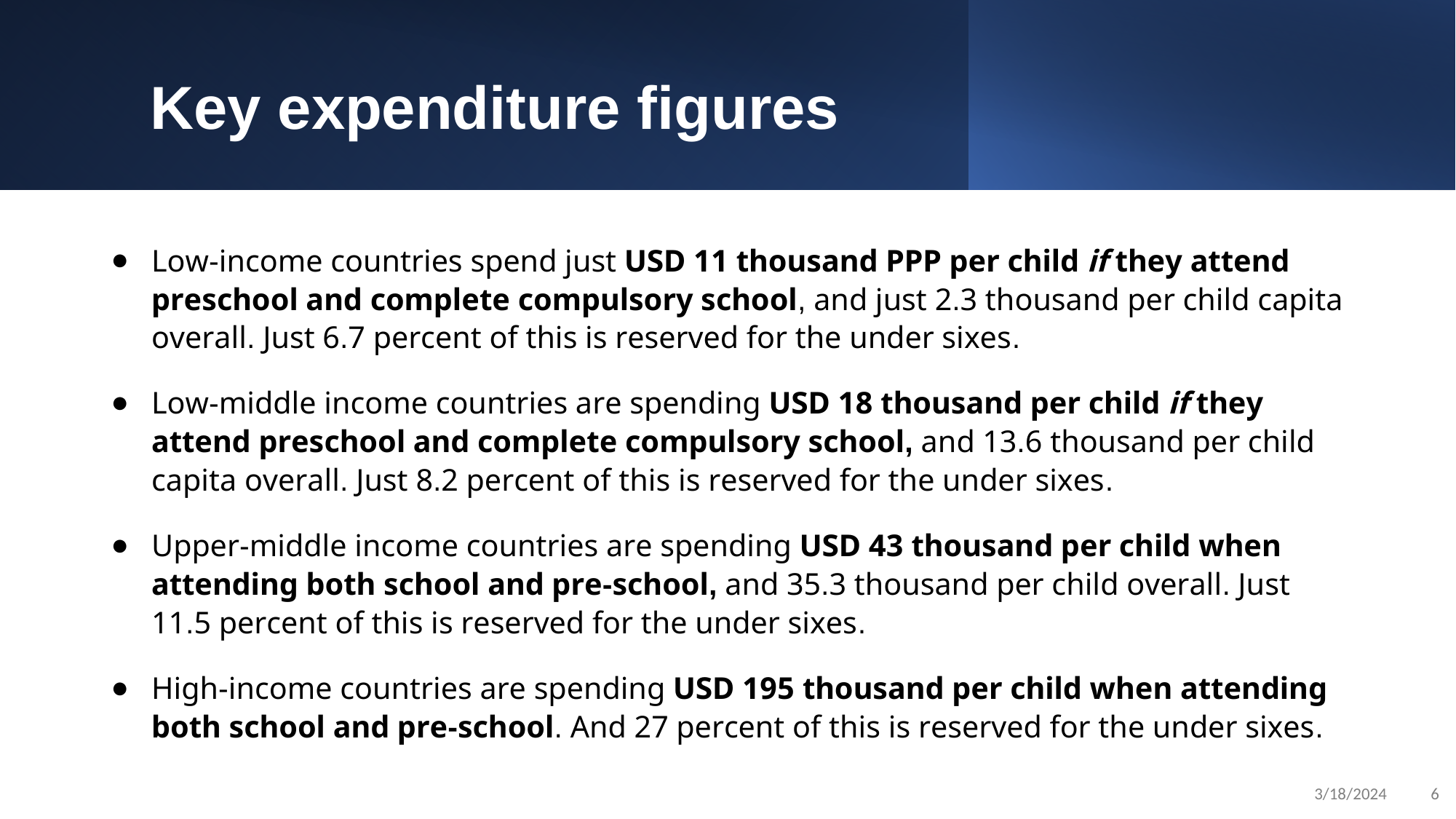

Key expenditure figures
Low-income countries spend just USD 11 thousand PPP per child if they attend preschool and complete compulsory school, and just 2.3 thousand per child capita overall. Just 6.7 percent of this is reserved for the under sixes.
Low-middle income countries are spending USD 18 thousand per child if they attend preschool and complete compulsory school, and 13.6 thousand per child capita overall. Just 8.2 percent of this is reserved for the under sixes.
Upper-middle income countries are spending USD 43 thousand per child when attending both school and pre-school, and 35.3 thousand per child overall. Just 11.5 percent of this is reserved for the under sixes.
High-income countries are spending USD 195 thousand per child when attending both school and pre-school. And 27 percent of this is reserved for the under sixes.
3/18/2024
6